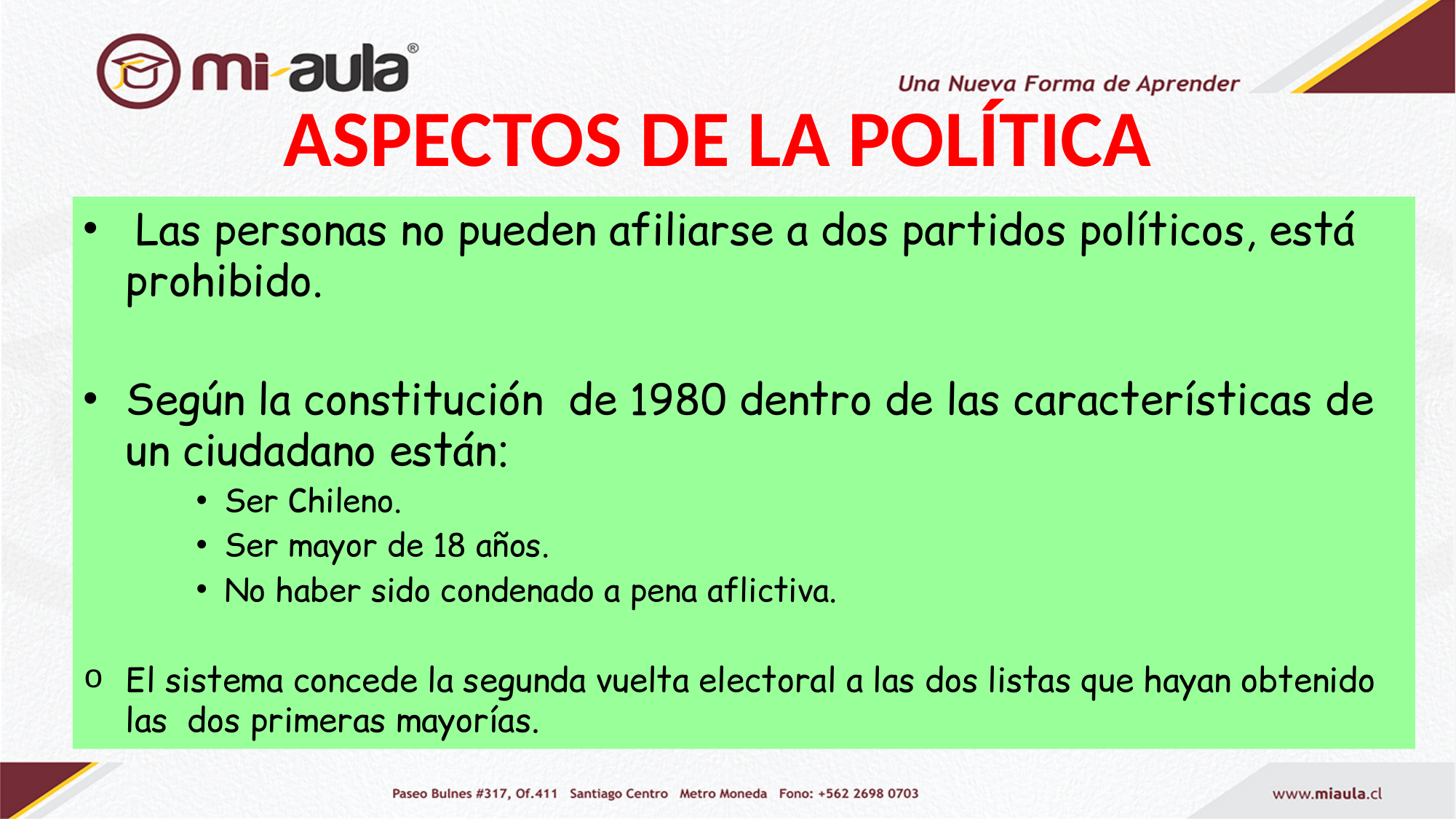

# ASPECTOS DE LA POLÍTICA
 Las personas no pueden afiliarse a dos partidos políticos, está prohibido.

Según la constitución  de 1980 dentro de las características de un ciudadano están:
Ser Chileno.
Ser mayor de 18 años.
No haber sido condenado a pena aflictiva.

El sistema concede la segunda vuelta electoral a las dos listas que hayan obtenido las  dos primeras mayorías.